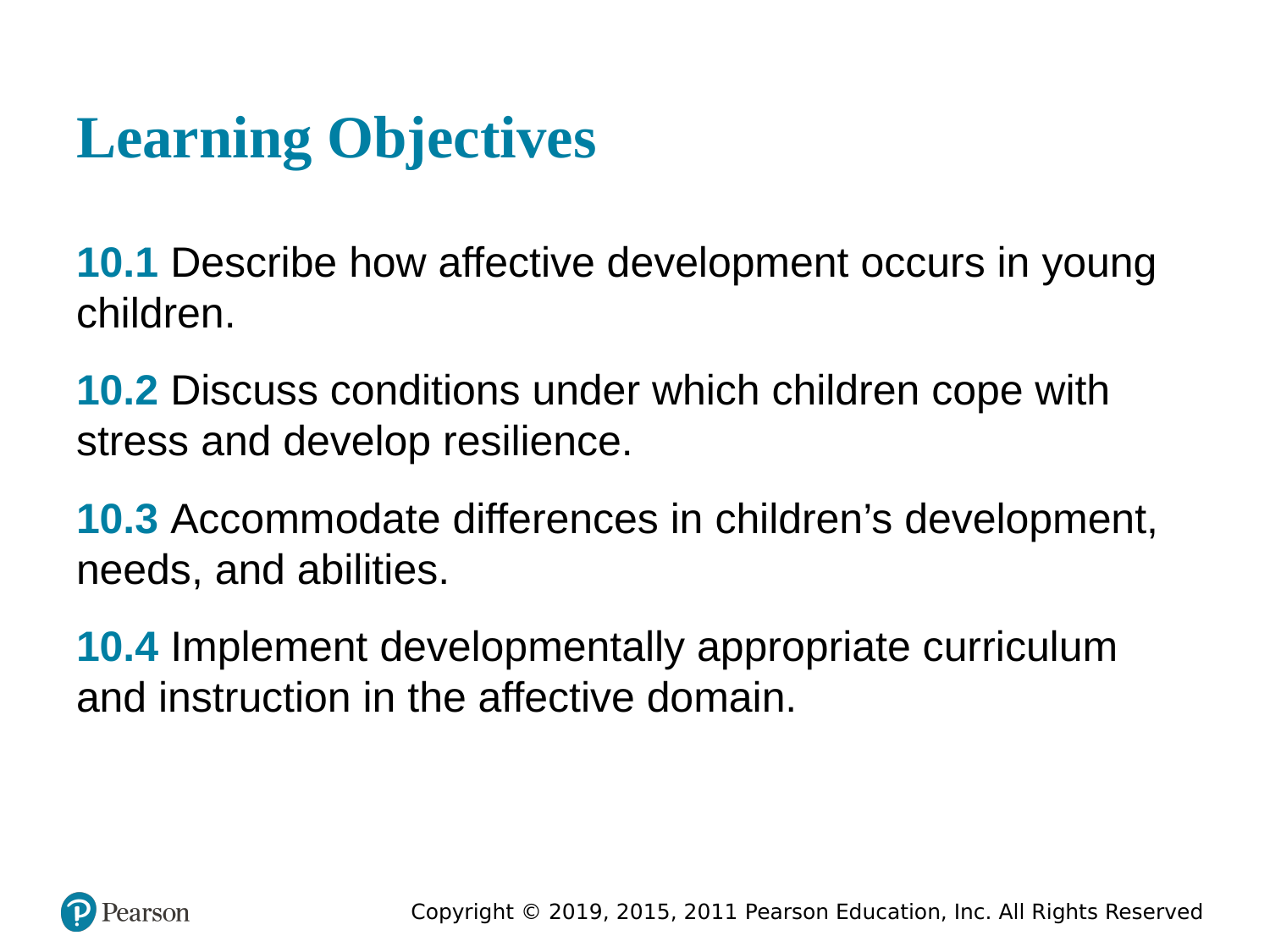

# Learning Objectives
10.1 Describe how affective development occurs in young children.
10.2 Discuss conditions under which children cope with stress and develop resilience.
10.3 Accommodate differences in children’s development, needs, and abilities.
10.4 Implement developmentally appropriate curriculum and instruction in the affective domain.